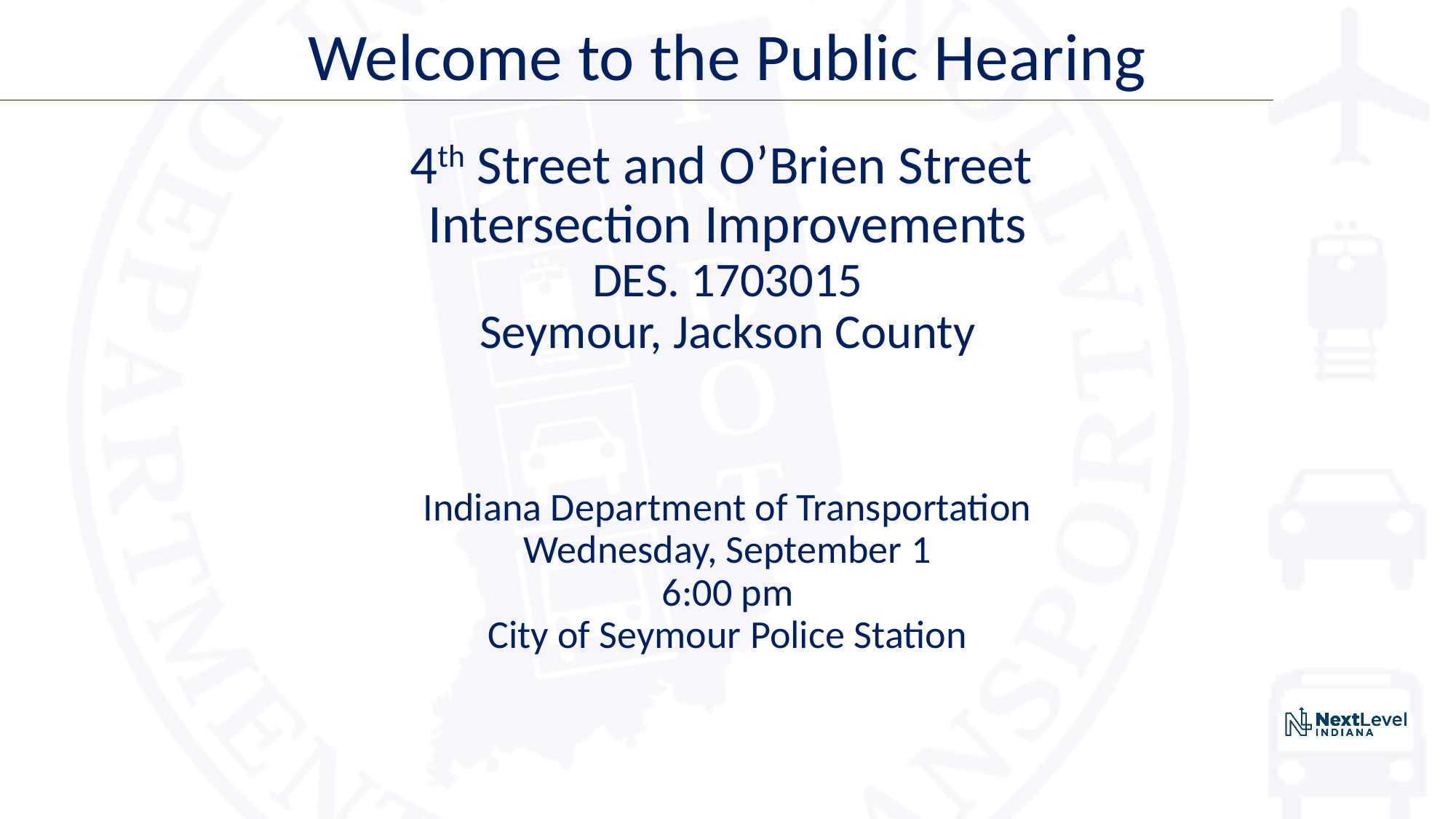

Welcome to the Public Hearing
# 4th Street and O’Brien Street Intersection Improvements DES. 1703015 Seymour, Jackson County Indiana Department of Transportation Wednesday, September 1 6:00 pm City of Seymour Police Station